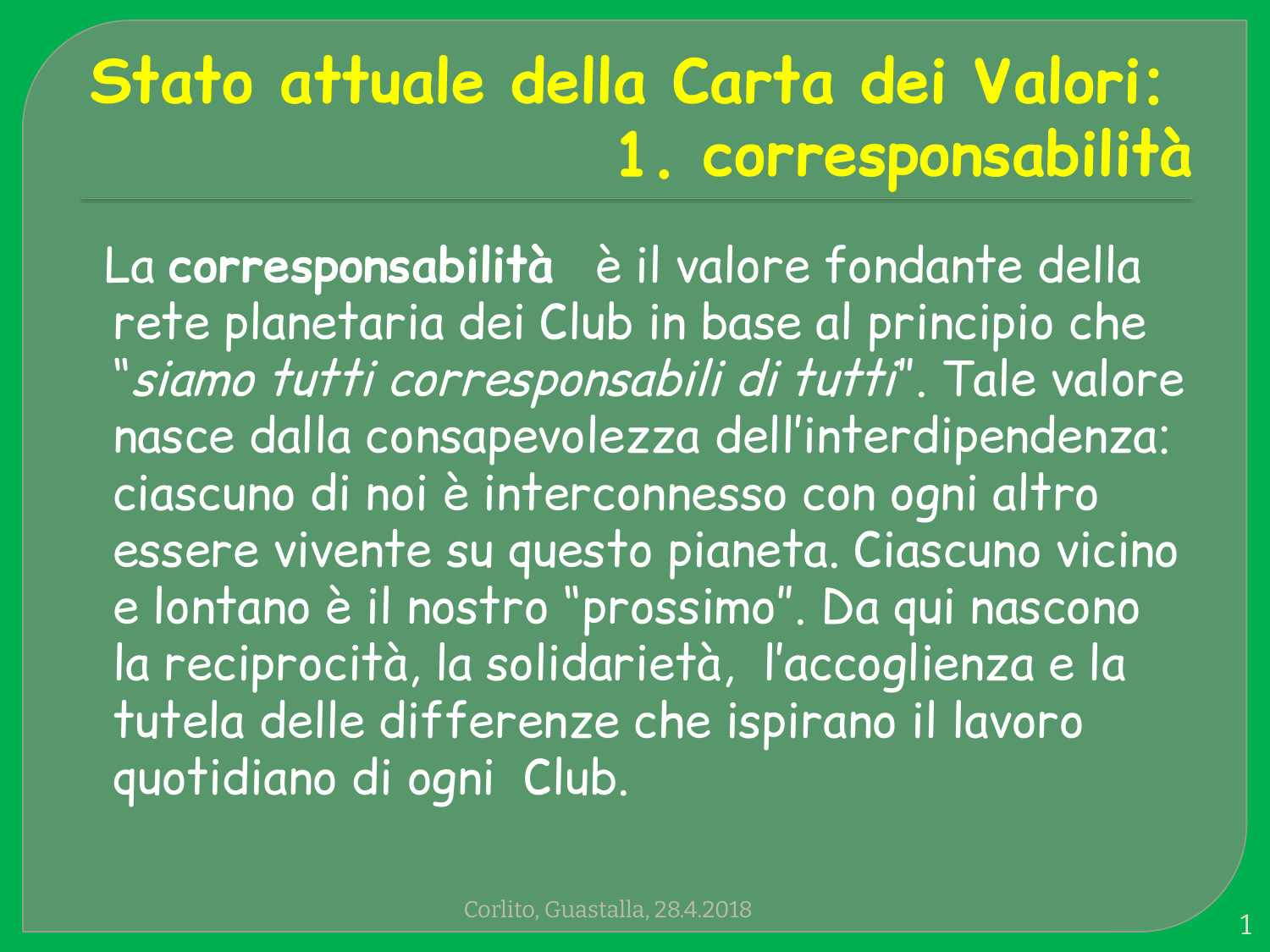

# Stato attuale della Carta dei Valori: 1. corresponsabilità
   La corresponsabilità  è il valore fondante della  rete planetaria dei Club in base al principio che “siamo tutti corresponsabili di tutti”. Tale valore nasce dalla consapevolezza dell’interdipendenza: ciascuno di noi è interconnesso con ogni altro essere vivente su questo pianeta. Ciascuno vicino e lontano è il nostro “prossimo”. Da qui nascono la reciprocità, la solidarietà,  l’accoglienza e la tutela delle differenze che ispirano il lavoro quotidiano di ogni  Club.

Corlito, Guastalla, 28.4.2018
1